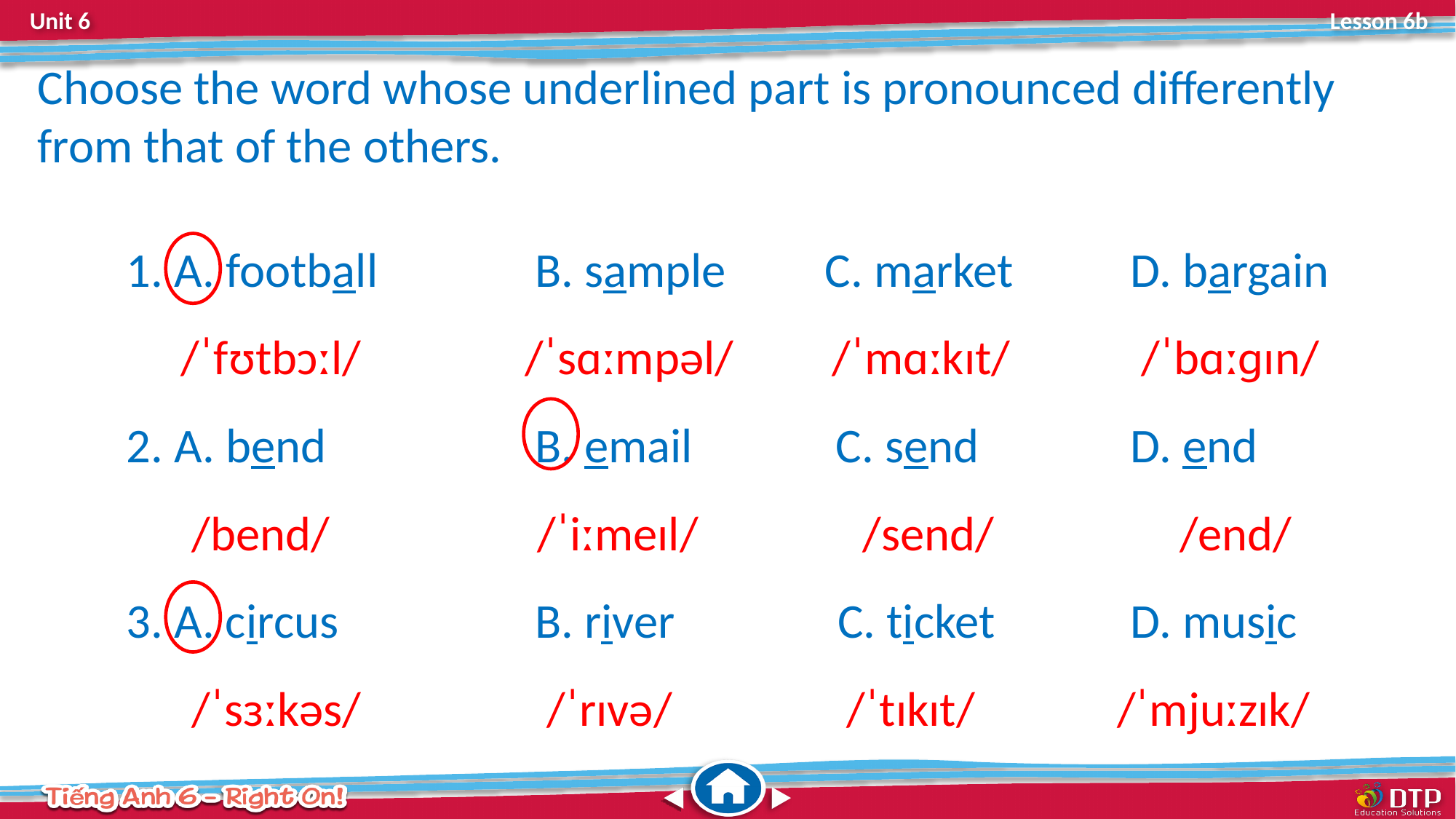

Choose the word whose underlined part is pronounced differently from that of the others.
1. A. football	B. sample	    C. market	  D. bargain
     /ˈfʊtbɔːl/               /ˈsɑːmpəl/         /ˈmɑːkɪt/            /ˈbɑːɡɪn/
2. A. bend		B. email		     C. send	            D. end
      /bend/                   /ˈiːmeɪl/               /send/                 /end/
3. A. circus		B. river 	            C. ticket	            D. music
      /ˈsɜːkəs/                 /ˈrɪvə/                /ˈtɪkɪt/             /ˈmjuːzɪk/